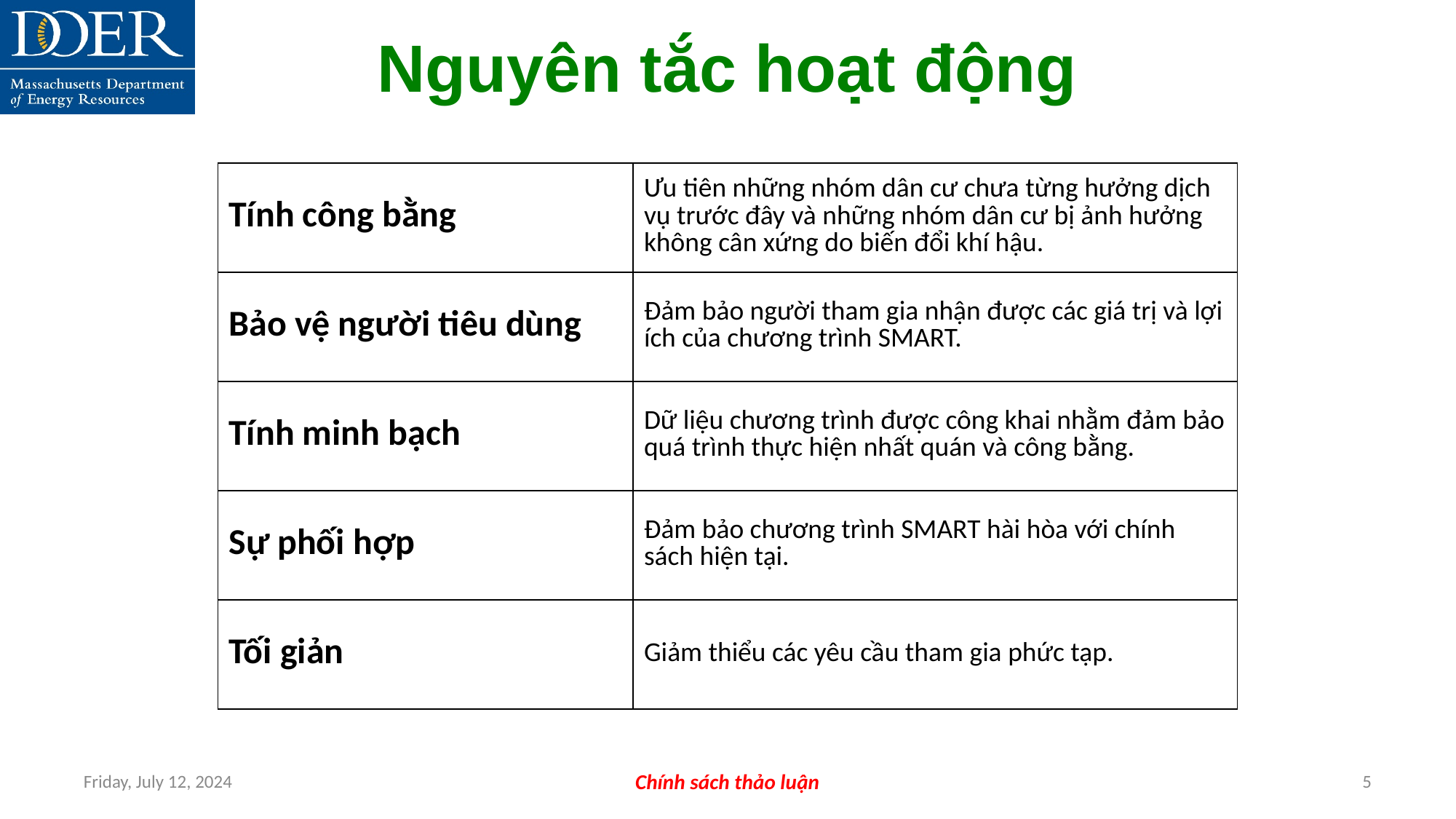

Nguyên tắc hoạt động
| Tính công bằng | Ưu tiên những nhóm dân cư chưa từng hưởng dịch vụ trước đây và những nhóm dân cư bị ảnh hưởng không cân xứng do biến đổi khí hậu. |
| --- | --- |
| Bảo vệ người tiêu dùng | Đảm bảo người tham gia nhận được các giá trị và lợi ích của chương trình SMART. |
| Tính minh bạch | Dữ liệu chương trình được công khai nhằm đảm bảo quá trình thực hiện nhất quán và công bằng. |
| Sự phối hợp | Đảm bảo chương trình SMART hài hòa với chính sách hiện tại. |
| Tối giản | Giảm thiểu các yêu cầu tham gia phức tạp. |
Friday, July 12, 2024
Chính sách thảo luận
5